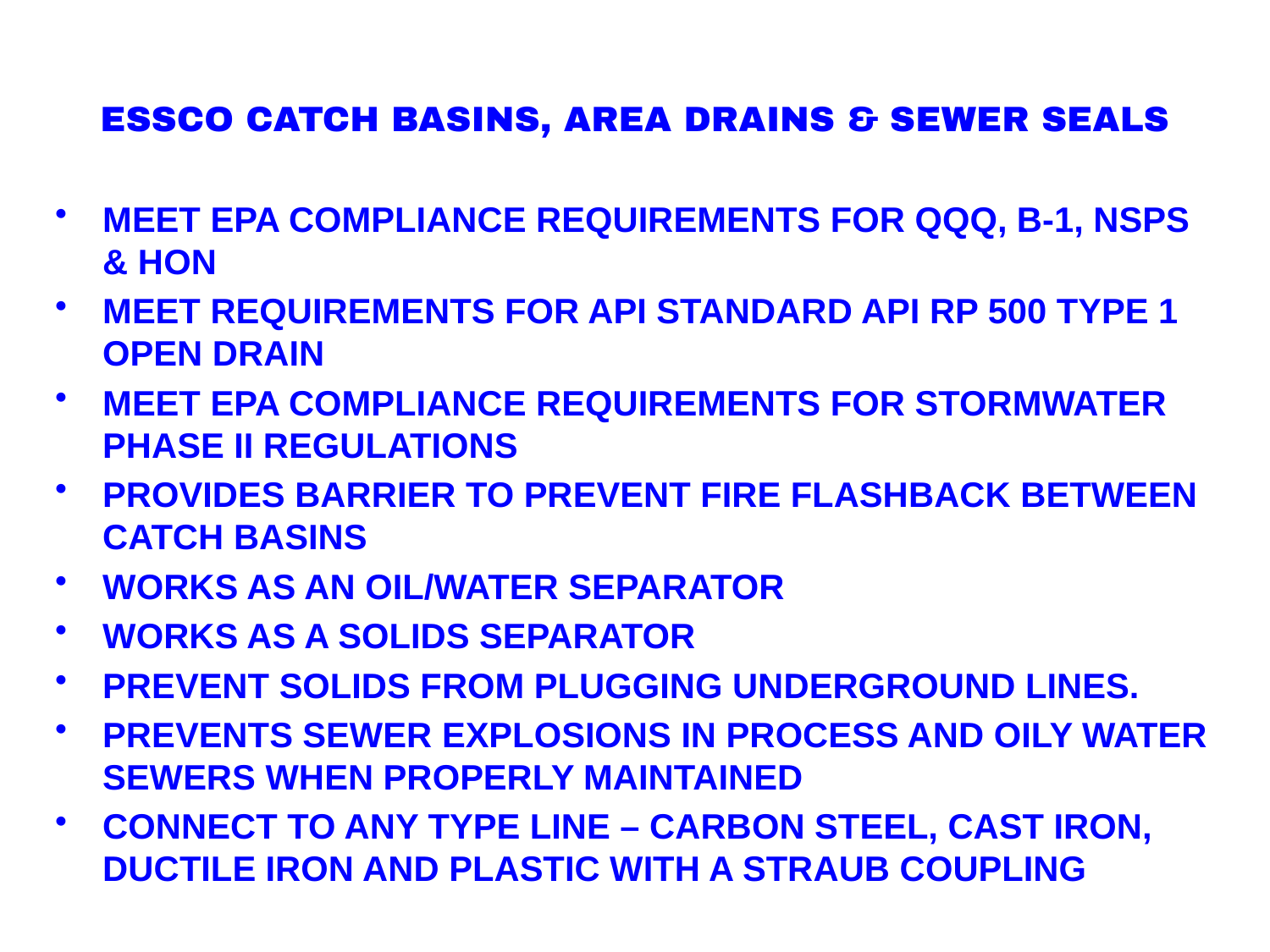

# ESSCO CATCH BASINS, AREA DRAINS & SEWER SEALS
MEET EPA COMPLIANCE REQUIREMENTS FOR QQQ, B-1, NSPS & HON
MEET REQUIREMENTS FOR API STANDARD API RP 500 TYPE 1 OPEN DRAIN
MEET EPA COMPLIANCE REQUIREMENTS FOR STORMWATER PHASE II REGULATIONS
PROVIDES BARRIER TO PREVENT FIRE FLASHBACK BETWEEN CATCH BASINS
WORKS AS AN OIL/WATER SEPARATOR
WORKS AS A SOLIDS SEPARATOR
PREVENT SOLIDS FROM PLUGGING UNDERGROUND LINES.
PREVENTS SEWER EXPLOSIONS IN PROCESS AND OILY WATER SEWERS WHEN PROPERLY MAINTAINED
CONNECT TO ANY TYPE LINE – CARBON STEEL, CAST IRON, DUCTILE IRON AND PLASTIC WITH A STRAUB COUPLING